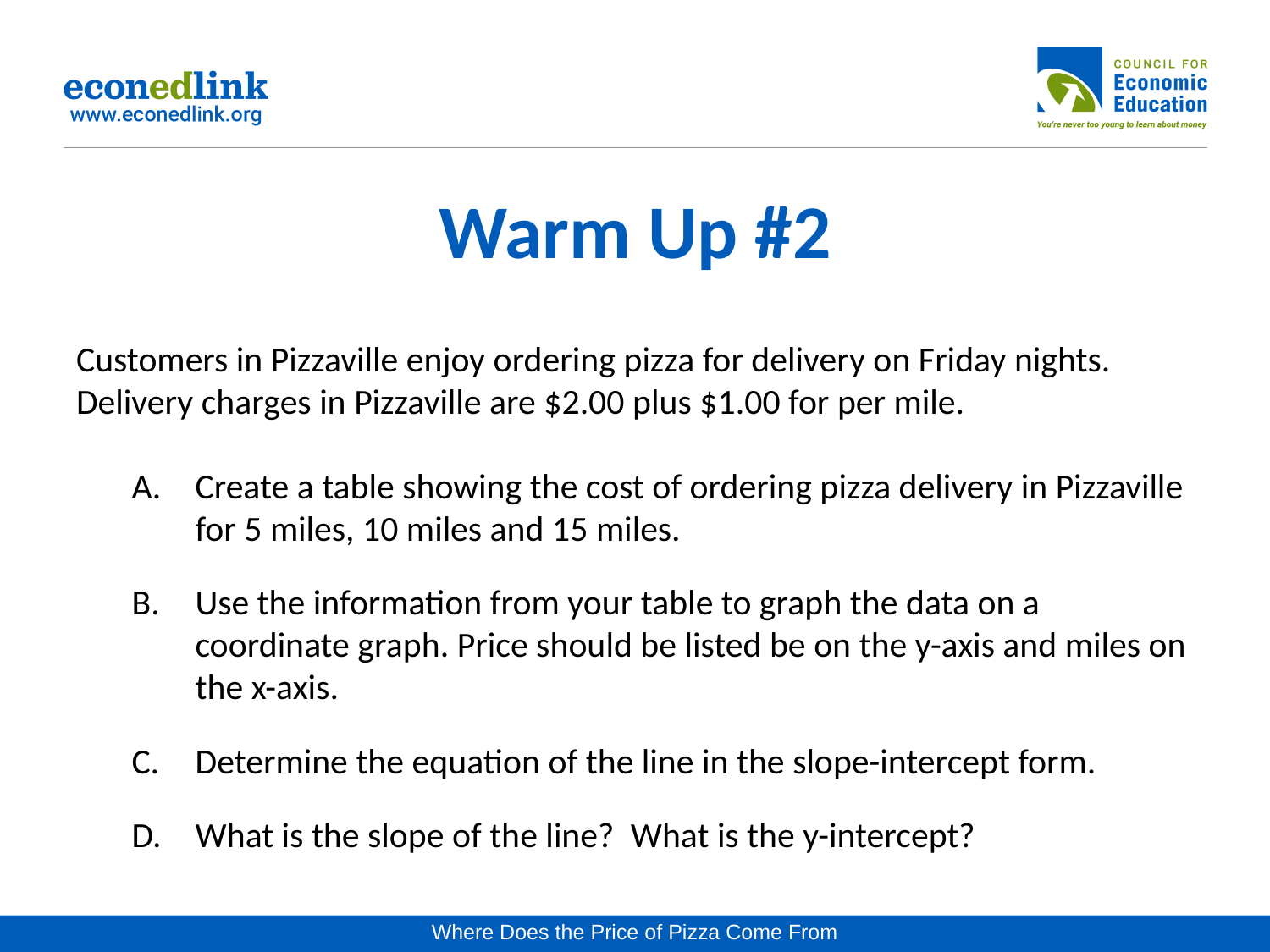

# Warm Up #2
Customers in Pizzaville enjoy ordering pizza for delivery on Friday nights. Delivery charges in Pizzaville are $2.00 plus $1.00 for per mile.
Create a table showing the cost of ordering pizza delivery in Pizzaville  for 5 miles, 10 miles and 15 miles.
Use the information from your table to graph the data on a coordinate graph. Price should be listed be on the y-axis and miles on the x-axis.
Determine the equation of the line in the slope-intercept form.
What is the slope of the line?  What is the y-intercept?